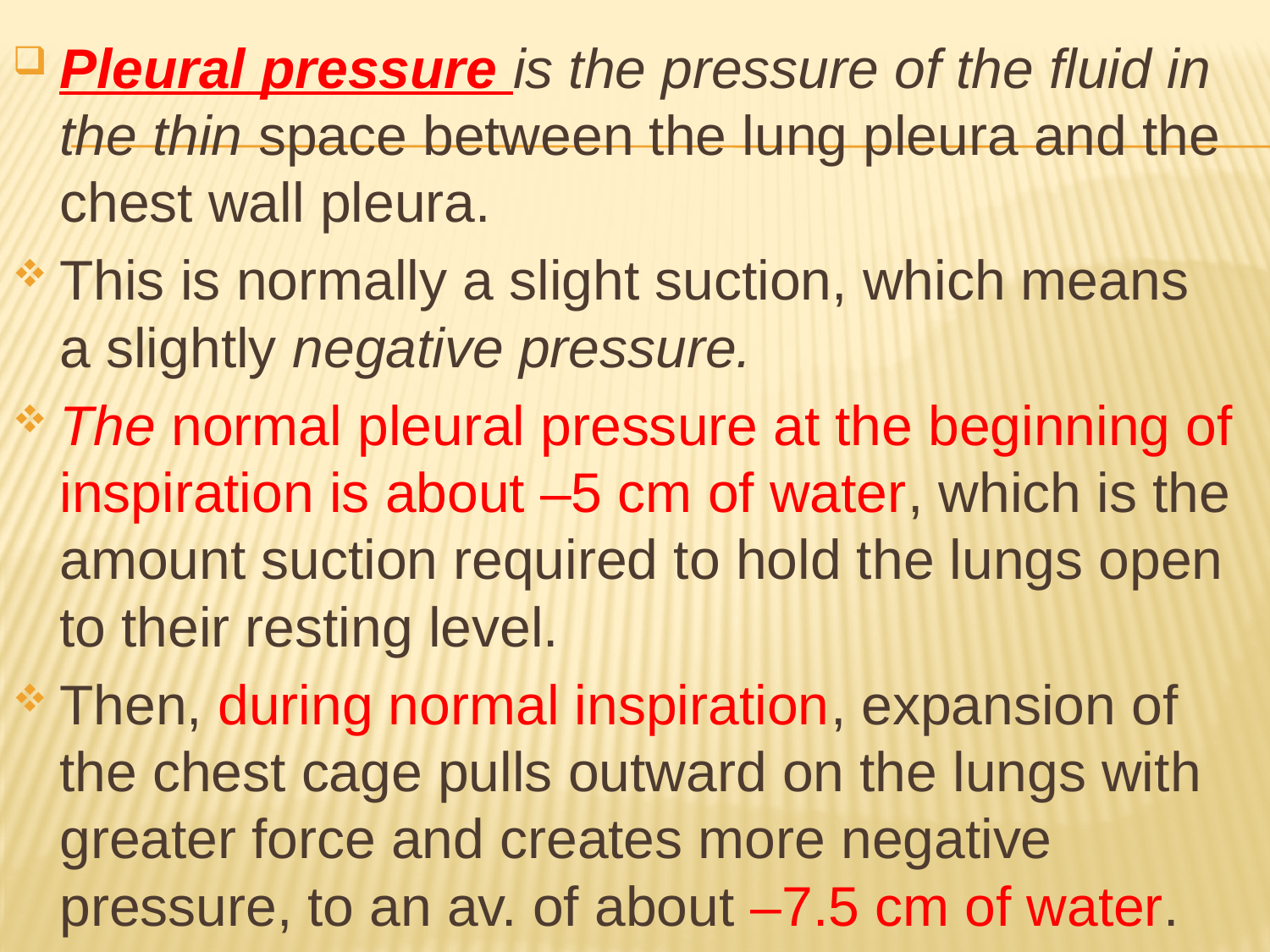

Pleural pressure is the pressure of the fluid in the thin space between the lung pleura and the chest wall pleura.
This is normally a slight suction, which means a slightly negative pressure.
The normal pleural pressure at the beginning of inspiration is about –5 cm of water, which is the amount suction required to hold the lungs open to their resting level.
Then, during normal inspiration, expansion of the chest cage pulls outward on the lungs with greater force and creates more negative pressure, to an av. of about –7.5 cm of water.
#